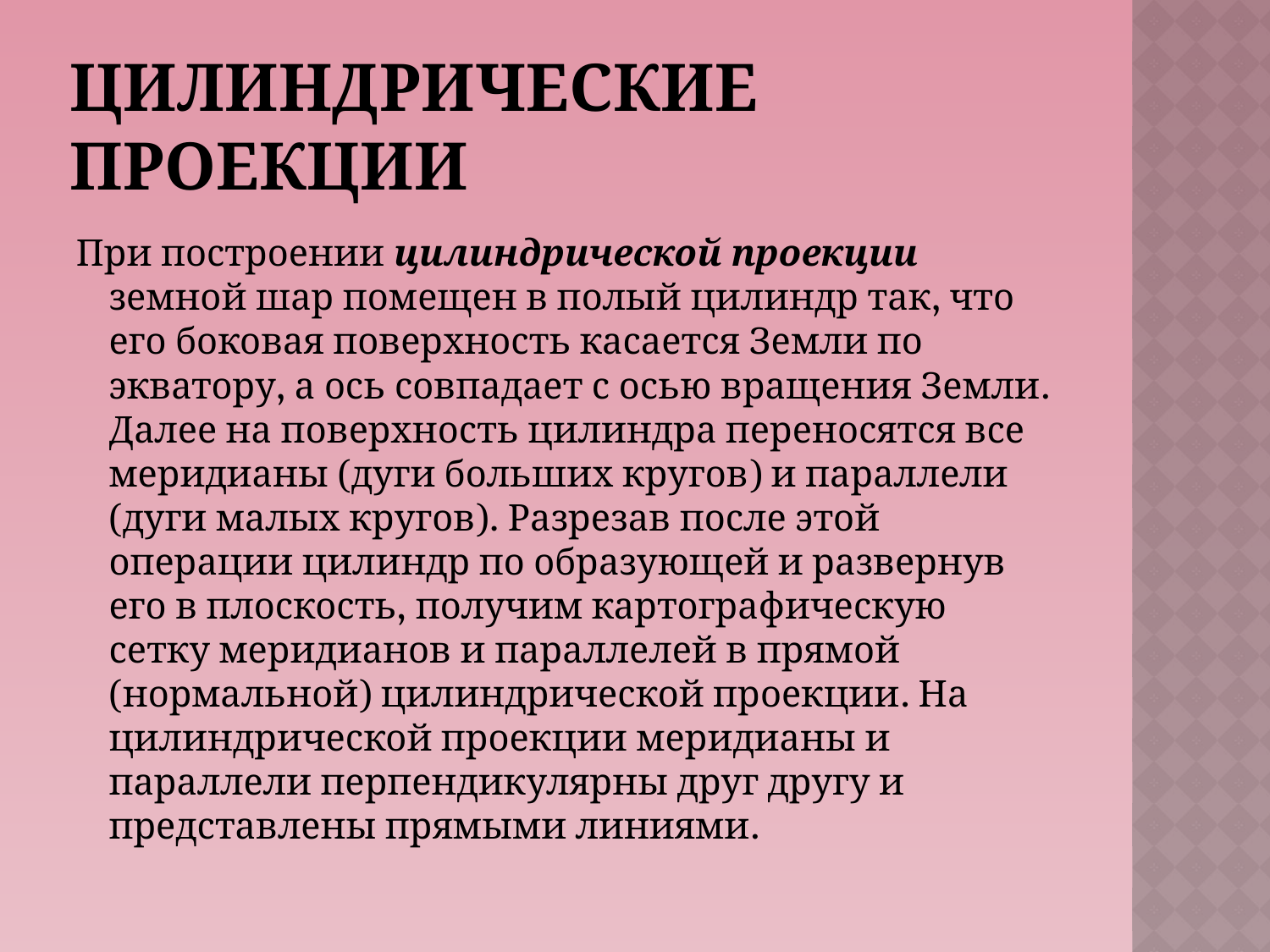

# Цилиндрические проекции
При построении цилиндрической проекции земной шар помещен в полый цилиндр так, что его боковая поверхность касается Земли по экватору, а ось совпадает с осью вращения Земли. Далее на поверх­ность цилиндра переносятся все меридианы (дуги больших кругов) и параллели (дуги малых кругов). Разрезав после этой операции ци­линдр по образующей и развернув его в плоскость, получим карто­графическую сетку меридианов и параллелей в прямой (нормальной) цилиндрической проекции. На цилиндрической проекции меридианы и параллели перпендикулярны друг другу и представлены прямыми линиями.